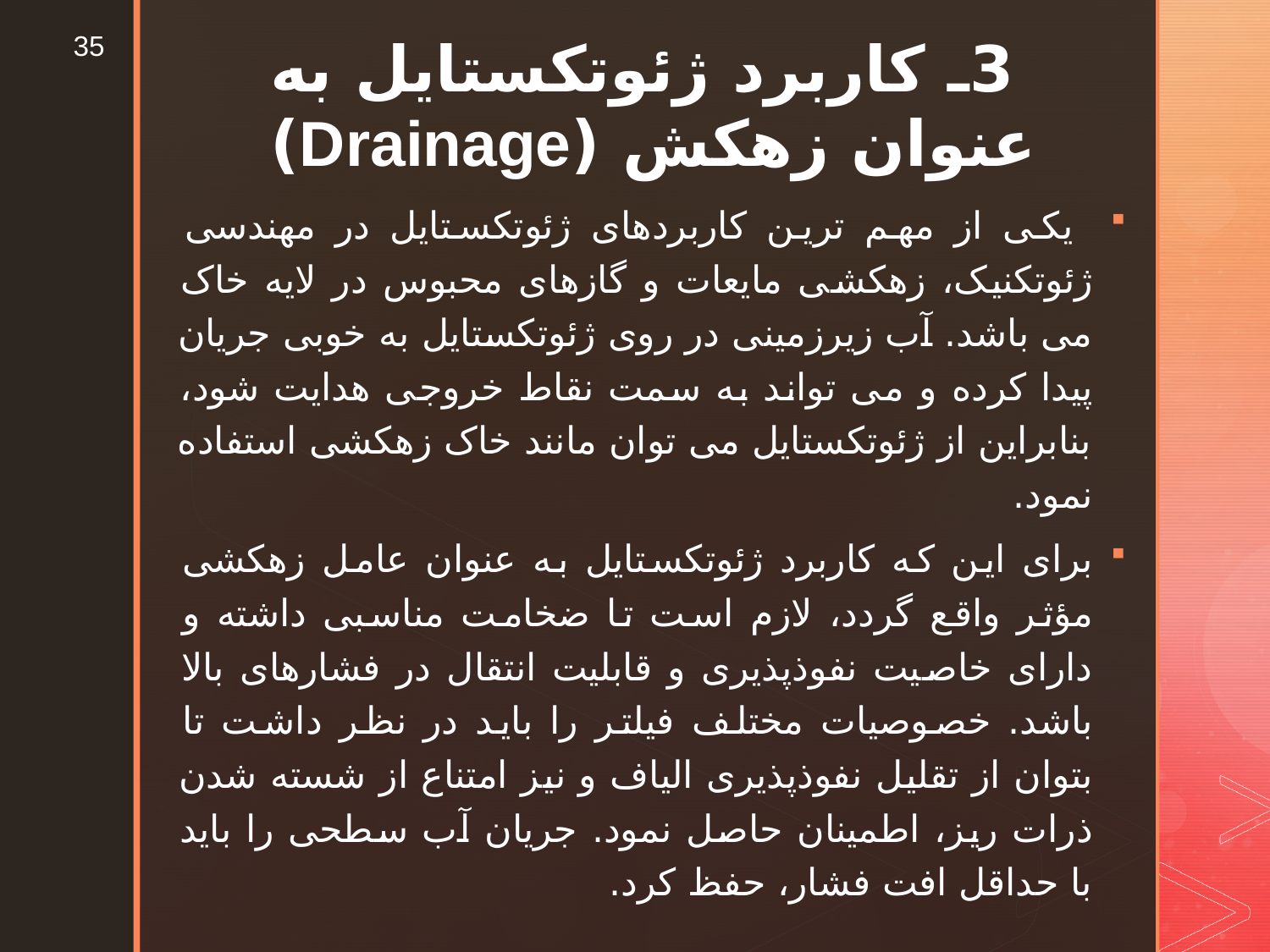

35
3ـ کاربرد ژئوتکستایل به عنوان زهکش (Drainage)
 یکی از مهم ترین کاربردهای ژئوتکستایل در مهندسی ژئوتکنیک، زهکشی مایعات و گازهای محبوس در لایه خاک می باشد. آب زیرزمینی در روی ژئوتکستایل به خوبی جریان پیدا کرده و می تواند به سمت نقاط خروجی هدایت شود، بنابراین از ژئوتکستایل می توان مانند خاک زهکشی استفاده نمود.
برای این که کاربرد ژئوتکستایل به عنوان عامل زهکشی مؤثر واقع گردد، لازم است تا ضخامت مناسبی داشته و دارای خاصیت نفوذپذیری و قابلیت انتقال در فشارهای بالا باشد. خصوصیات مختلف فیلتر را باید در نظر داشت تا بتوان از تقلیل نفوذپذیری الیاف و نیز امتناع از شسته شدن ذرات ریز، اطمینان حاصل نمود. جریان آب سطحی را باید با حداقل افت فشار، حفظ کرد.